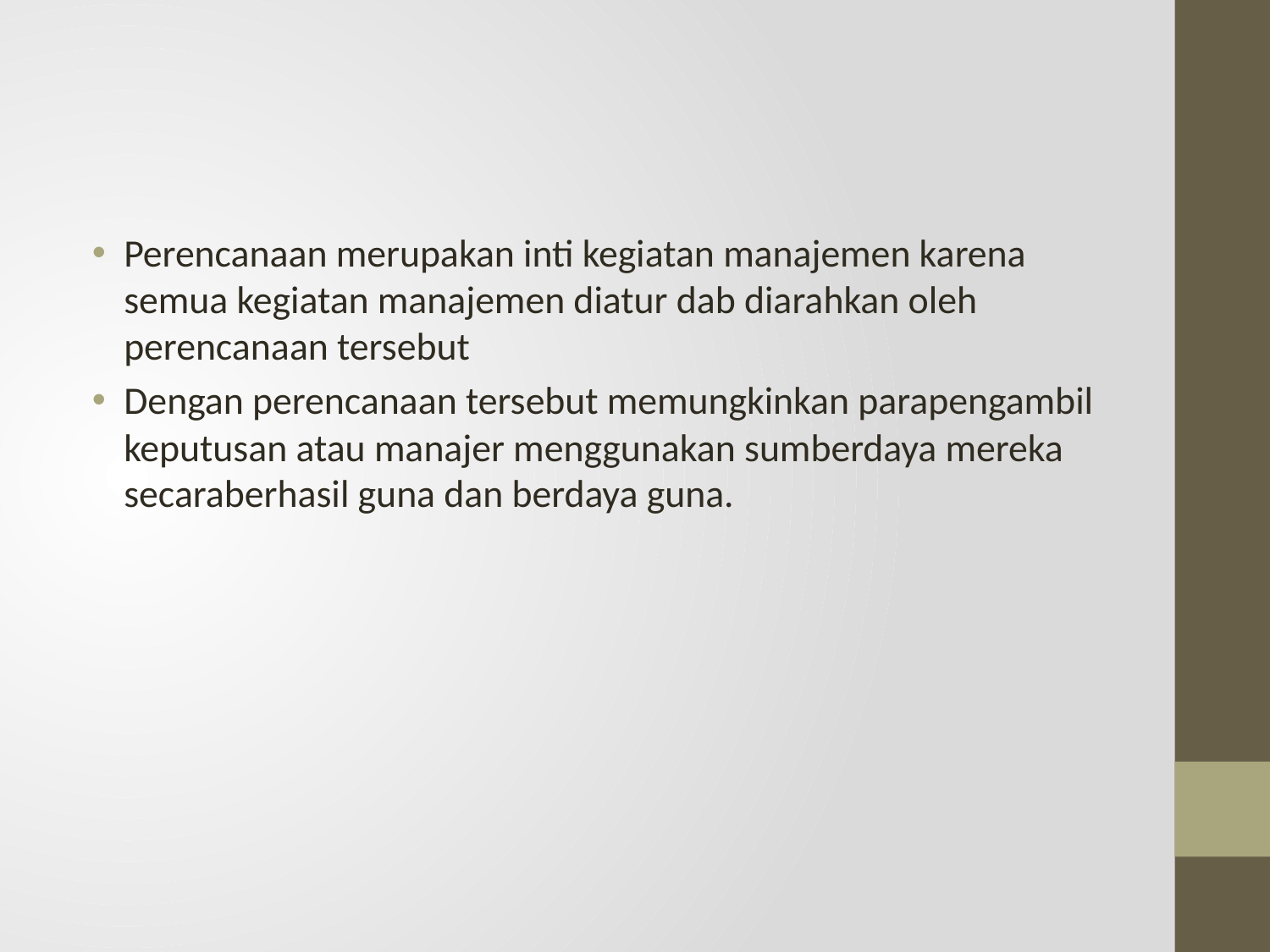

#
Perencanaan merupakan inti kegiatan manajemen karena semua kegiatan manajemen diatur dab diarahkan oleh perencanaan tersebut
Dengan perencanaan tersebut memungkinkan parapengambil keputusan atau manajer menggunakan sumberdaya mereka secaraberhasil guna dan berdaya guna.